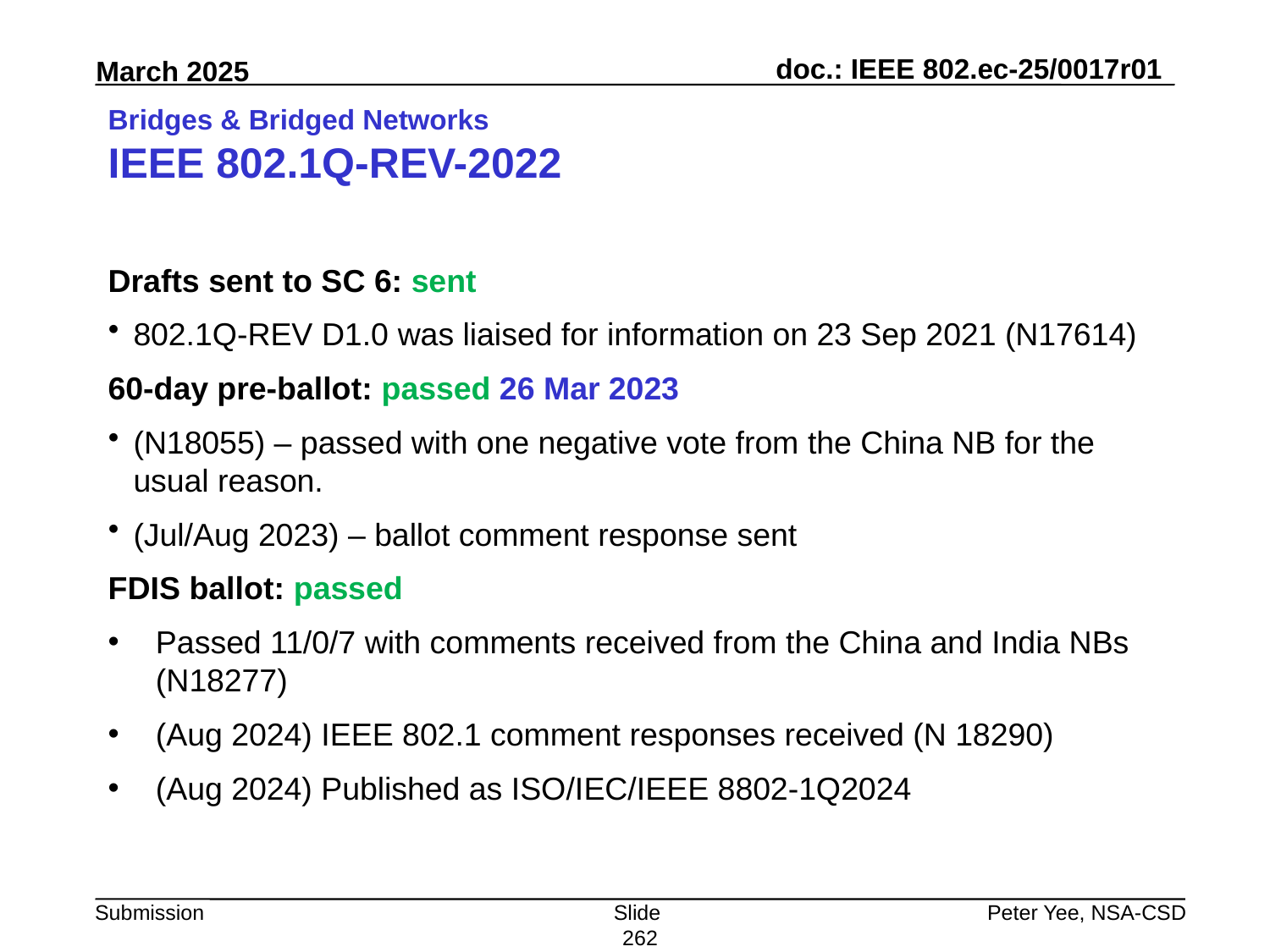

# Bridges & Bridged Networks IEEE 802.1Q-REV-2022
Drafts sent to SC 6: sent
802.1Q-REV D1.0 was liaised for information on 23 Sep 2021 (N17614)
60-day pre-ballot: passed 26 Mar 2023
(N18055) – passed with one negative vote from the China NB for the usual reason.
(Jul/Aug 2023) – ballot comment response sent
FDIS ballot: passed
Passed 11/0/7 with comments received from the China and India NBs (N18277)
(Aug 2024) IEEE 802.1 comment responses received (N 18290)
(Aug 2024) Published as ISO/IEC/IEEE 8802-1Q2024
Slide 262
Peter Yee, NSA-CSD